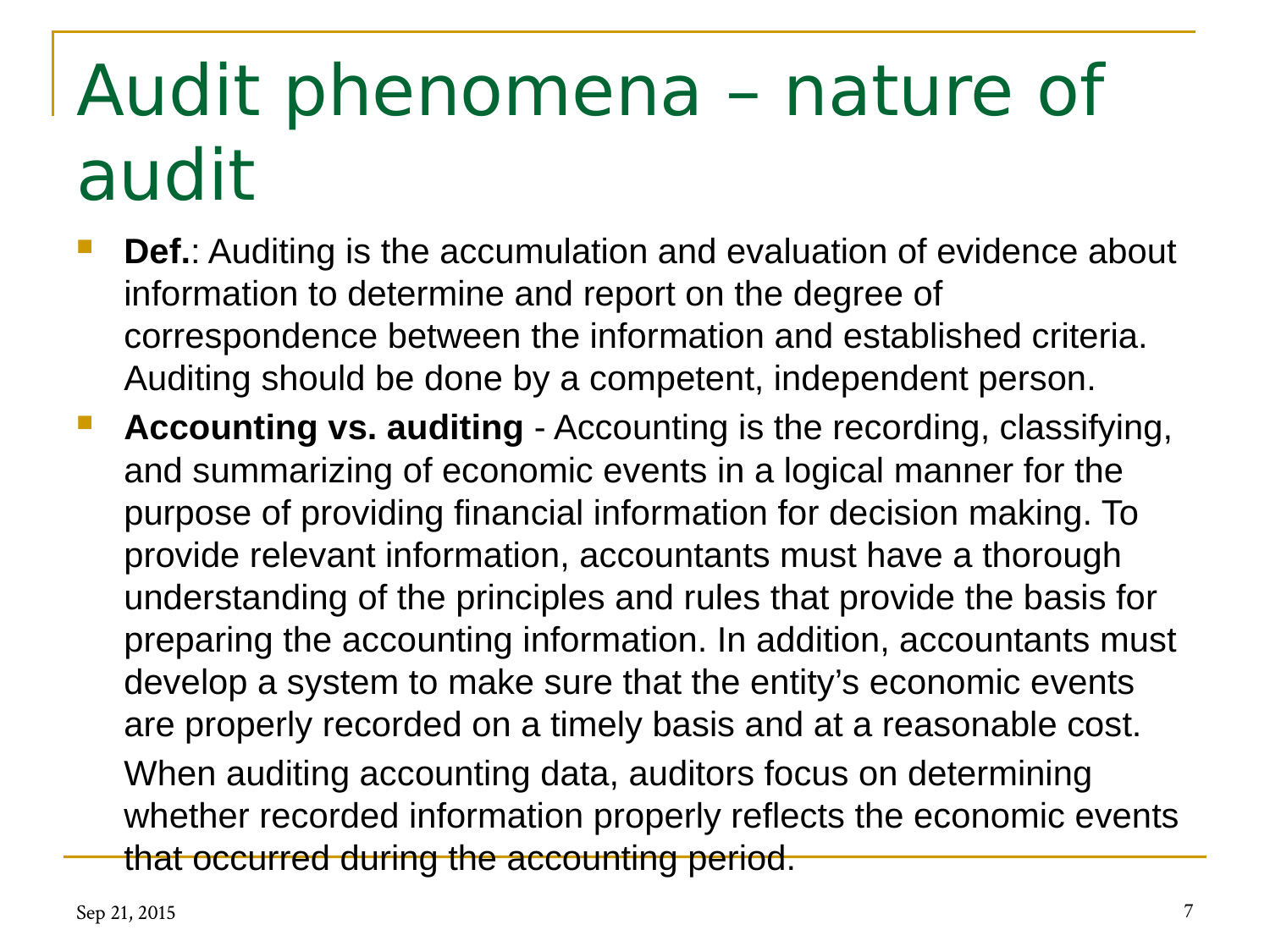

# Audit phenomena – nature of audit
Def.: Auditing is the accumulation and evaluation of evidence about information to determine and report on the degree of correspondence between the information and established criteria. Auditing should be done by a competent, independent person.
Accounting vs. auditing - Accounting is the recording, classifying, and summarizing of economic events in a logical manner for the purpose of providing financial information for decision making. To provide relevant information, accountants must have a thorough understanding of the principles and rules that provide the basis for preparing the accounting information. In addition, accountants must develop a system to make sure that the entity’s economic events are properly recorded on a timely basis and at a reasonable cost.
When auditing accounting data, auditors focus on determining whether recorded information properly reflects the economic events that occurred during the accounting period.

Sep 21, 2015
7